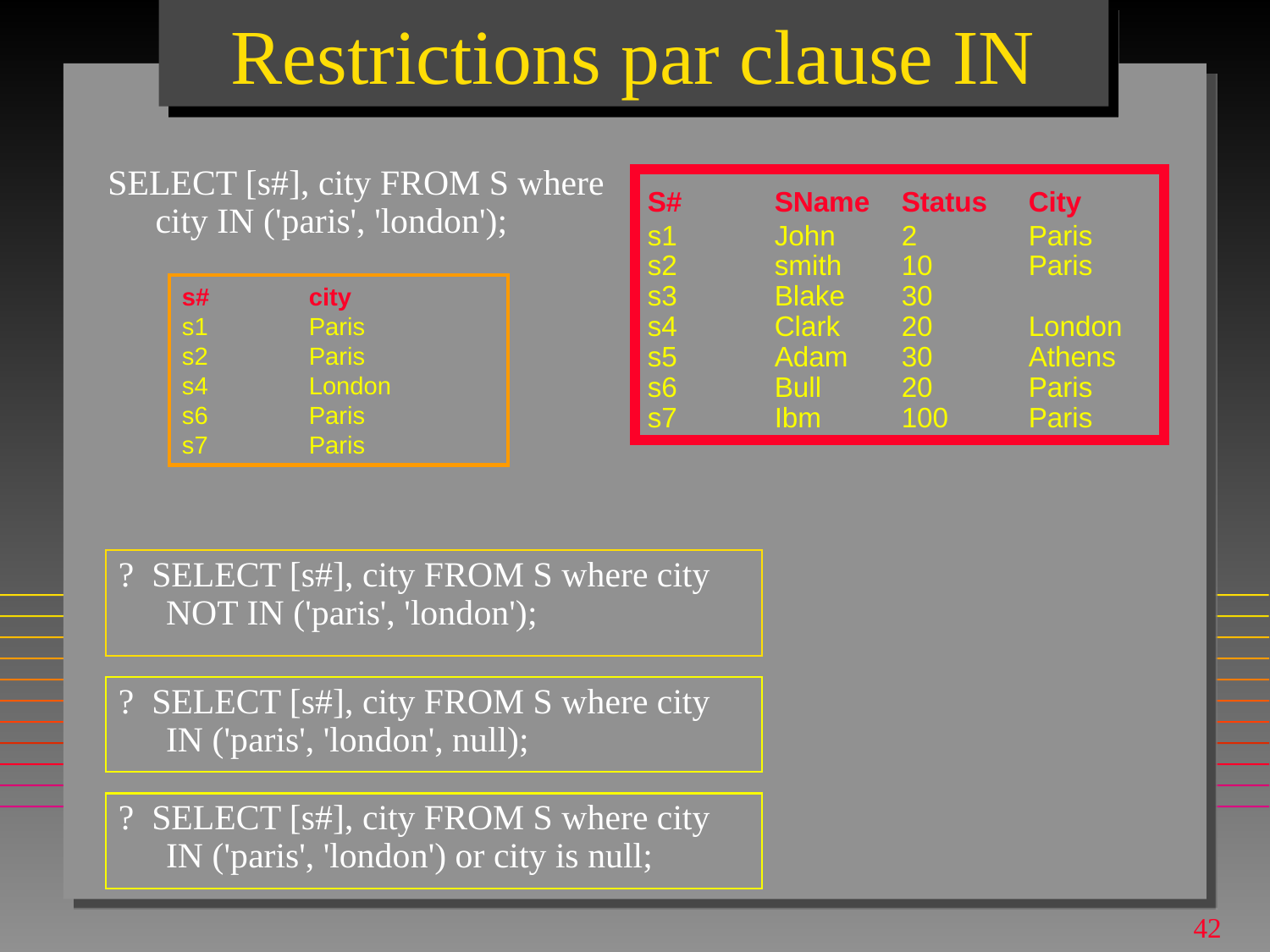

# Restrictions par clause IN
SELECT [s#], city FROM S where city IN ('paris', 'london');
S#	SName	Status	City
s1	John	2	Paris
s2	smith	10	Paris
s3	Blake	30
s4	Clark	20	London
s5	Adam	30	Athens
s6	Bull	20	Paris
s7	Ibm	100	Paris
s#	city
s1	Paris
s2	Paris
s4	London
s6	Paris
s7	Paris
?  SELECT [s#], city FROM S where city NOT IN ('paris', 'london');
?  SELECT [s#], city FROM S where city IN ('paris', 'london', null);
?  SELECT [s#], city FROM S where city IN ('paris', 'london') or city is null;